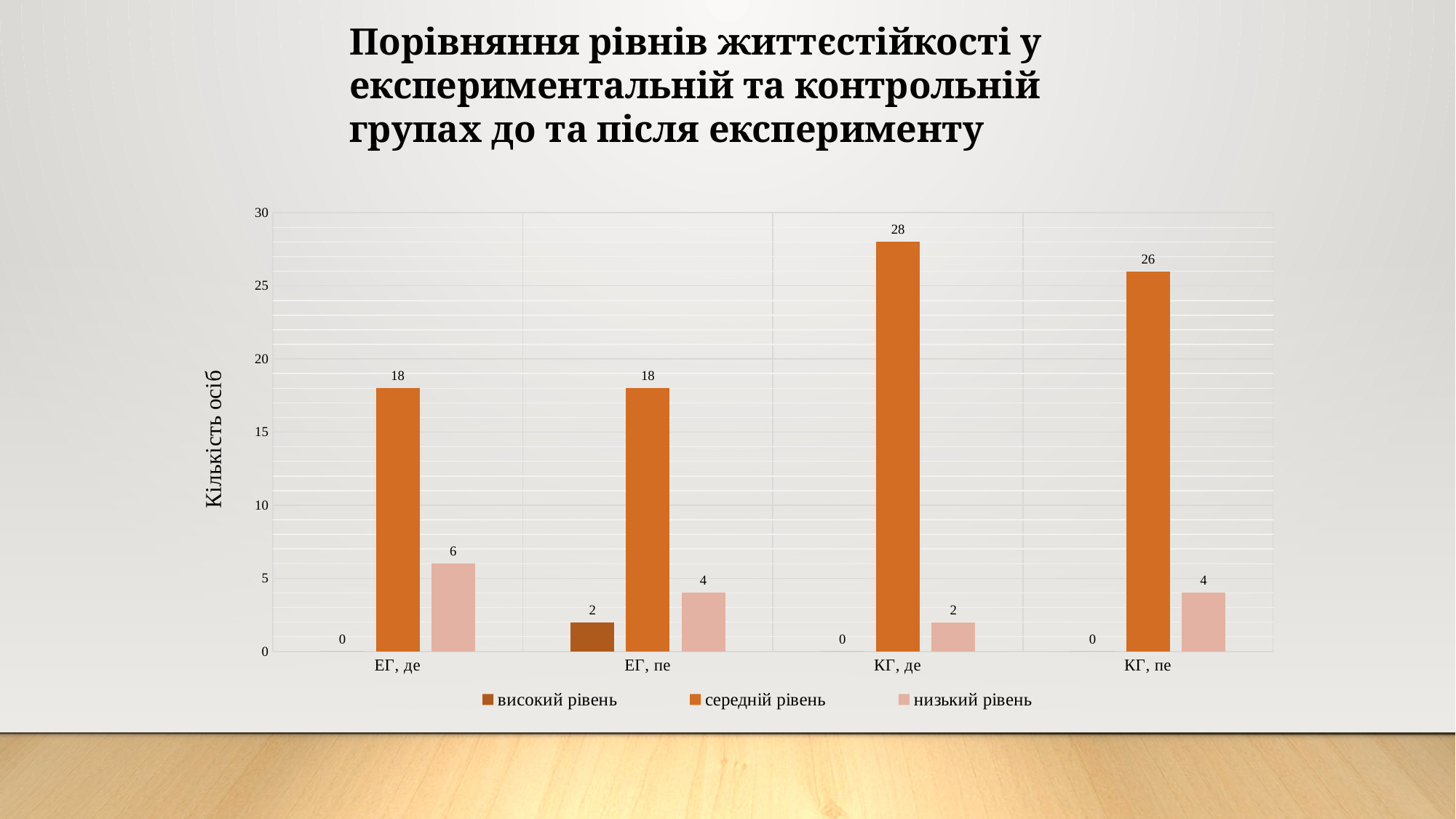

Порівняння рівнів життєстійкості у експериментальній та контрольній групах до та після експерименту

### Chart

| Category | високий рівень | середній рівень | низький рівень |
|---|---|---|---|
| ЕГ, де | 0.0 | 18.0 | 6.0 |
| ЕГ, пе | 2.0 | 18.0 | 4.0 |
| КГ, де | 0.0 | 28.0 | 2.0 |
| КГ, пе | 0.0 | 26.0 | 4.0 |